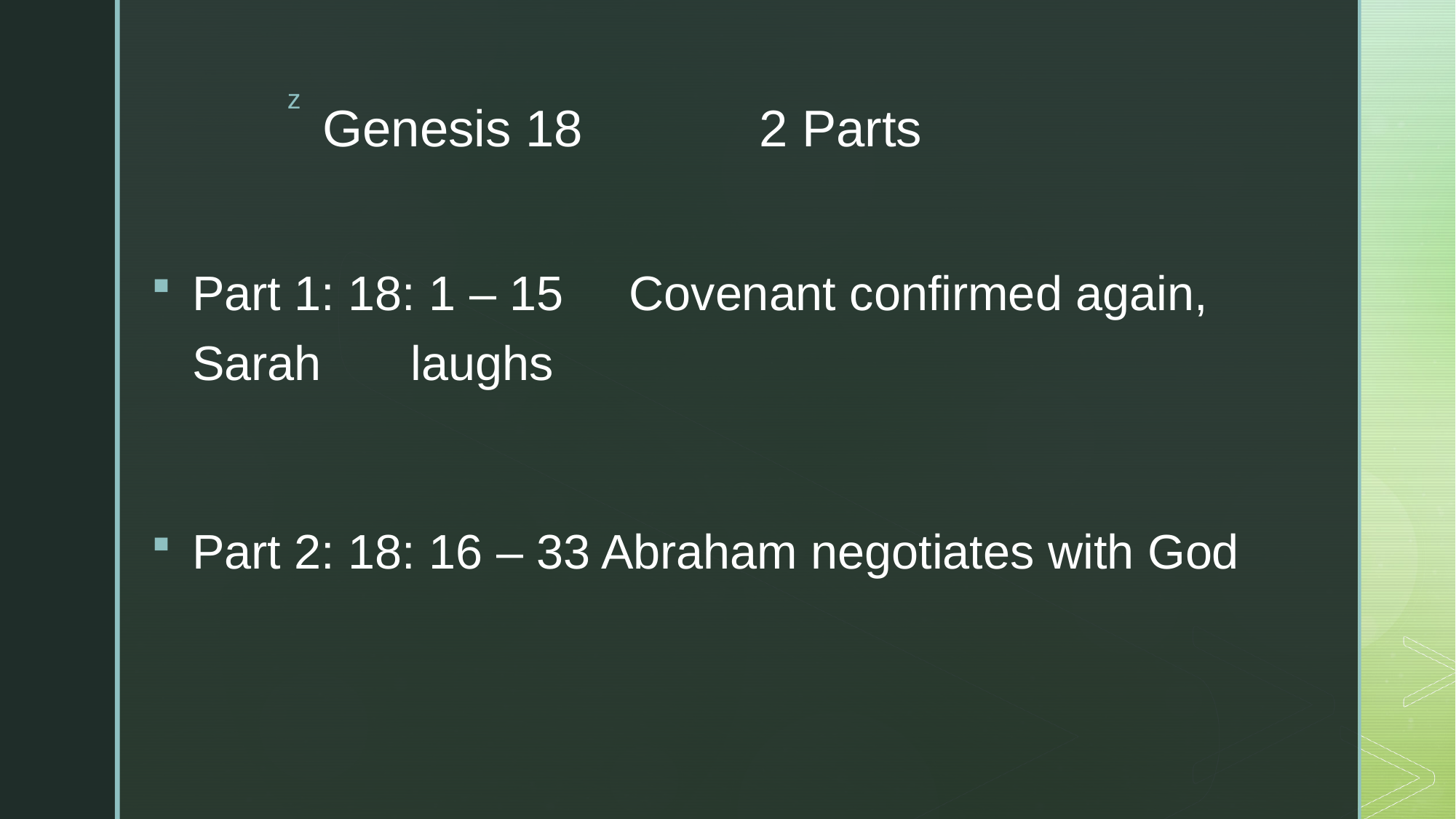

# Genesis 18		2 Parts
Part 1: 18: 1 – 15 	Covenant confirmed again, Sarah 	laughs

Part 2: 18: 16 – 33 Abraham negotiates with God